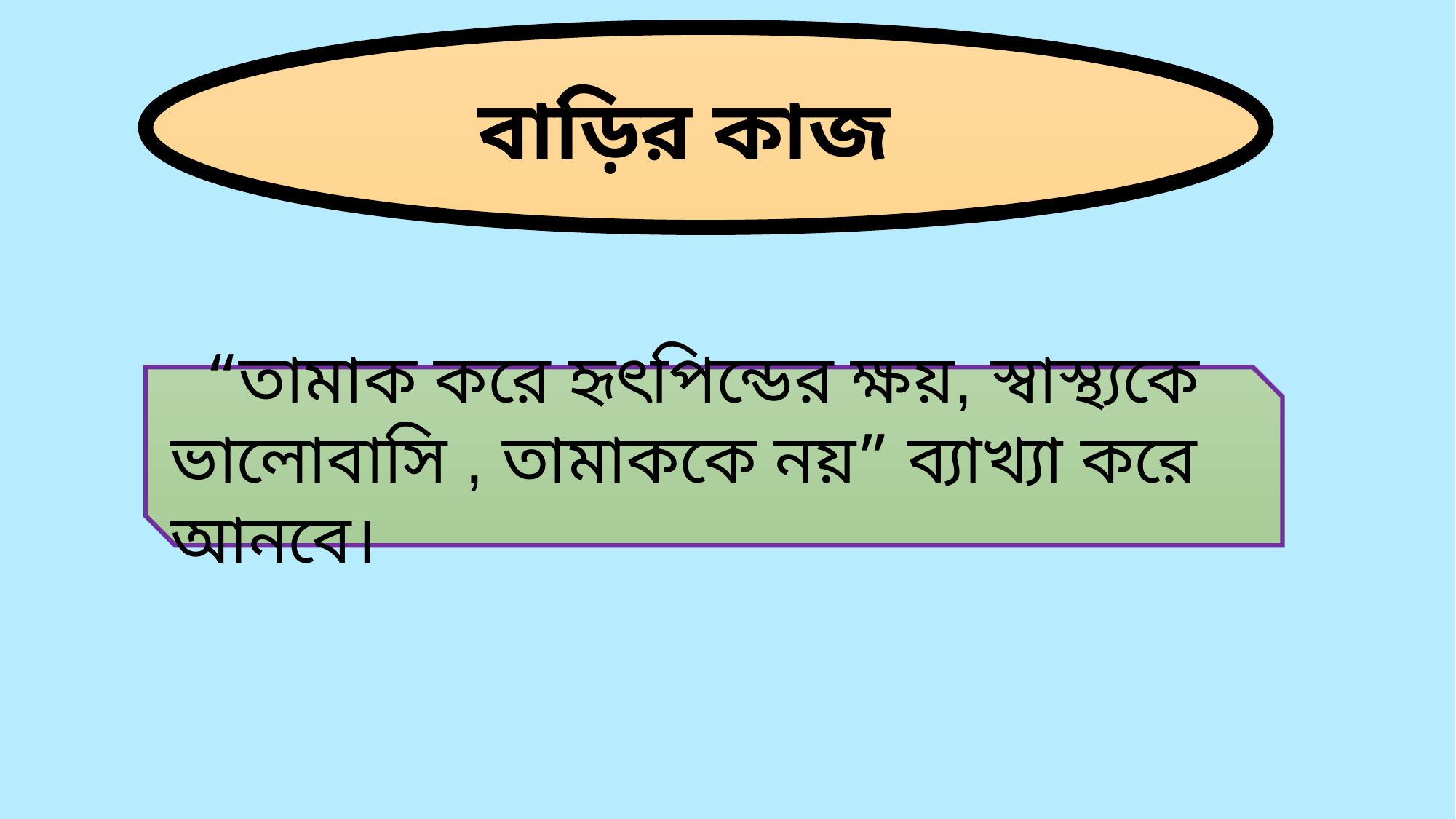

বাড়ির কাজ
  “তামাক করে হৃৎপিন্ডের ক্ষয়, স্বাস্থ্যকে ভালোবাসি , তামাককে নয়” ব্যাখ্যা করে আনবে।